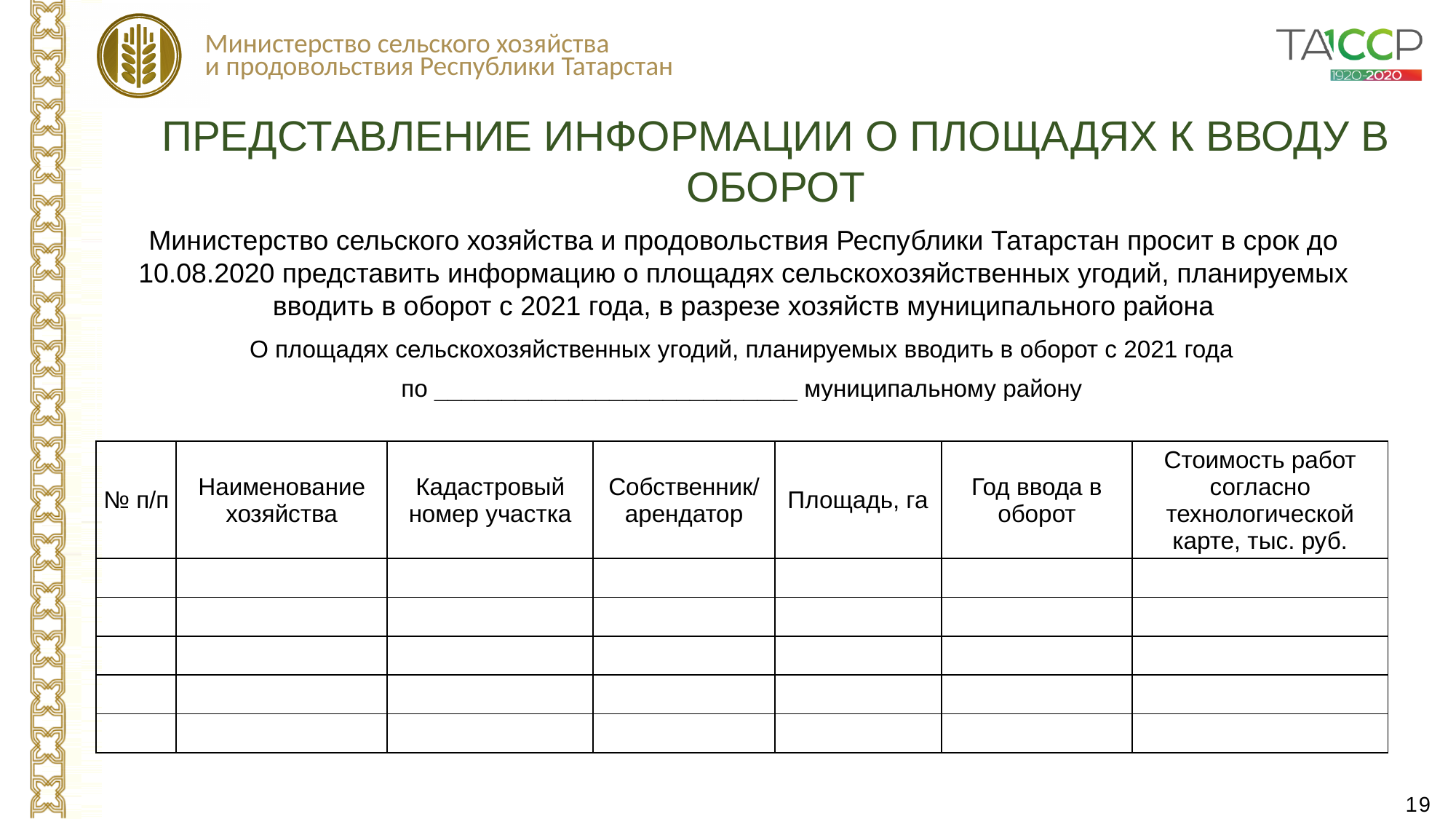

ПРЕДСТАВЛЕНИЕ ИНФОРМАЦИИ О ПЛОЩАДЯХ К ВВОДУ В ОБОРОТ
Министерство сельского хозяйства и продовольствия Республики Татарстан просит в срок до 10.08.2020 представить информацию о площадях сельскохозяйственных угодий, планируемых вводить в оборот с 2021 года, в разрезе хозяйств муниципального района
| О площадях сельскохозяйственных угодий, планируемых вводить в оборот с 2021 года |  |  |  |  |  |  |
| --- | --- | --- | --- | --- | --- | --- |
| по \_\_\_\_\_\_\_\_\_\_\_\_\_\_\_\_\_\_\_\_\_\_\_\_\_\_\_ муниципальному району |  |  |  |  |  |  |
|  |  |  |  |  |  |  |
| № п/п | Наименование хозяйства | Кадастровый номер участка | Собственник/ арендатор | Площадь, га | Год ввода в оборот | Стоимость работ согласно технологической карте, тыс. руб. |
|  |  |  |  |  |  |  |
|  |  |  |  |  |  |  |
|  |  |  |  |  |  |  |
|  |  |  |  |  |  |  |
|  |  |  |  |  |  |  |
19